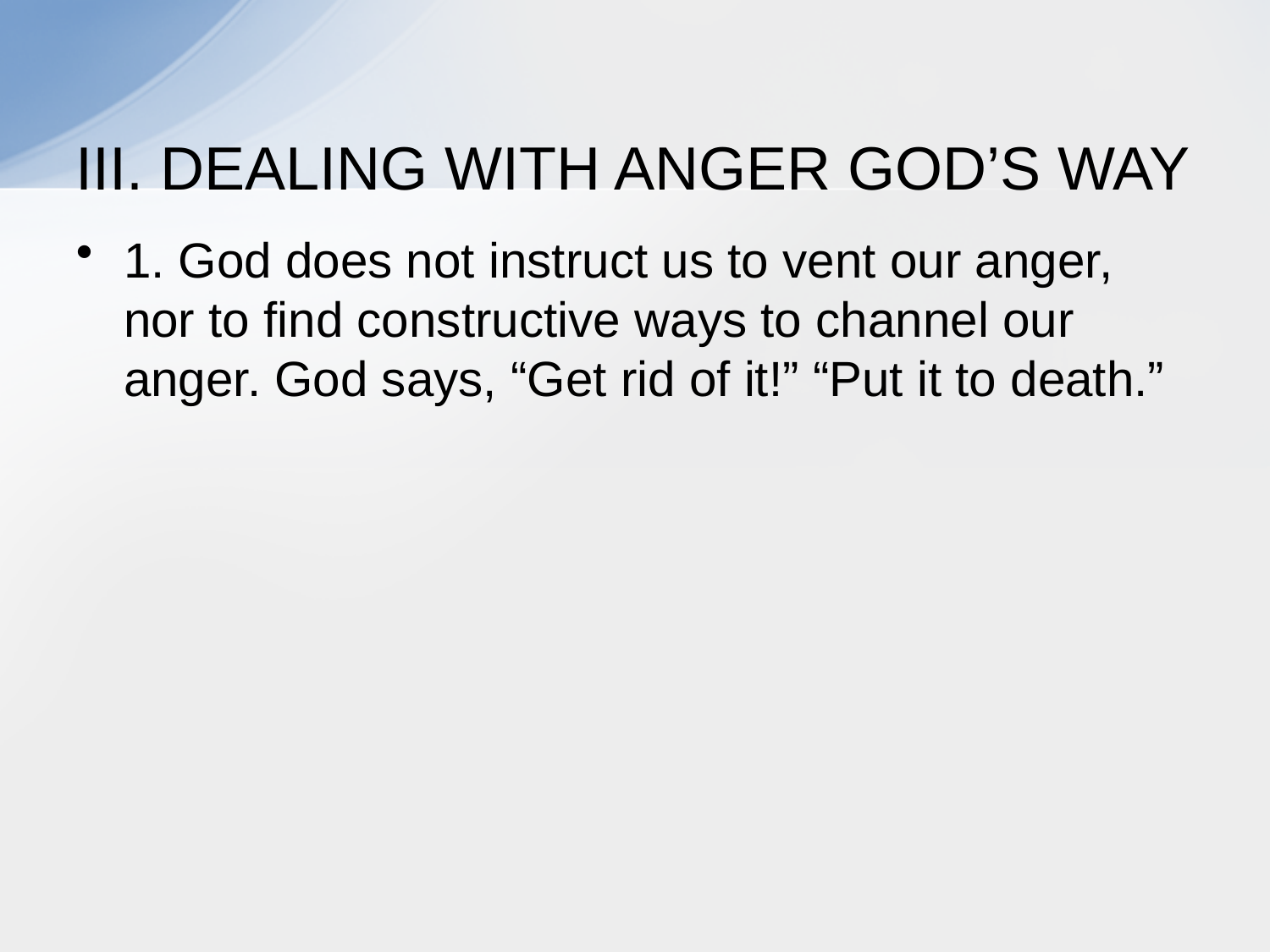

# III. DEALING WITH ANGER GOD’S WAY
1. God does not instruct us to vent our anger, nor to find constructive ways to channel our anger. God says, “Get rid of it!” “Put it to death.”